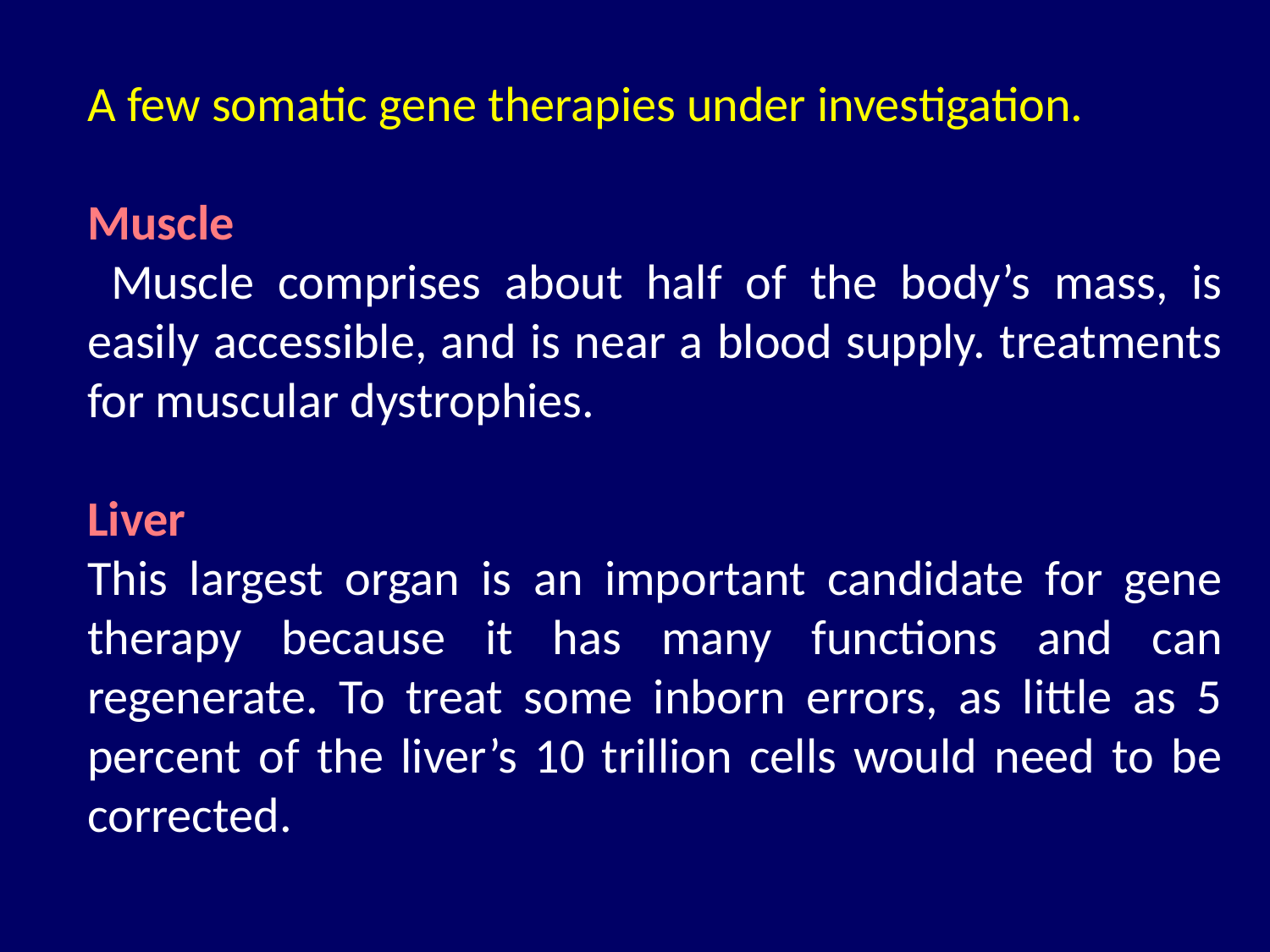

A few somatic gene therapies under investigation.

Muscle
 Muscle comprises about half of the body’s mass, is easily accessible, and is near a blood supply. treatments for muscular dystrophies.

Liver
This largest organ is an important candidate for gene therapy because it has many functions and can regenerate. To treat some inborn errors, as little as 5 percent of the liver’s 10 trillion cells would need to be corrected.